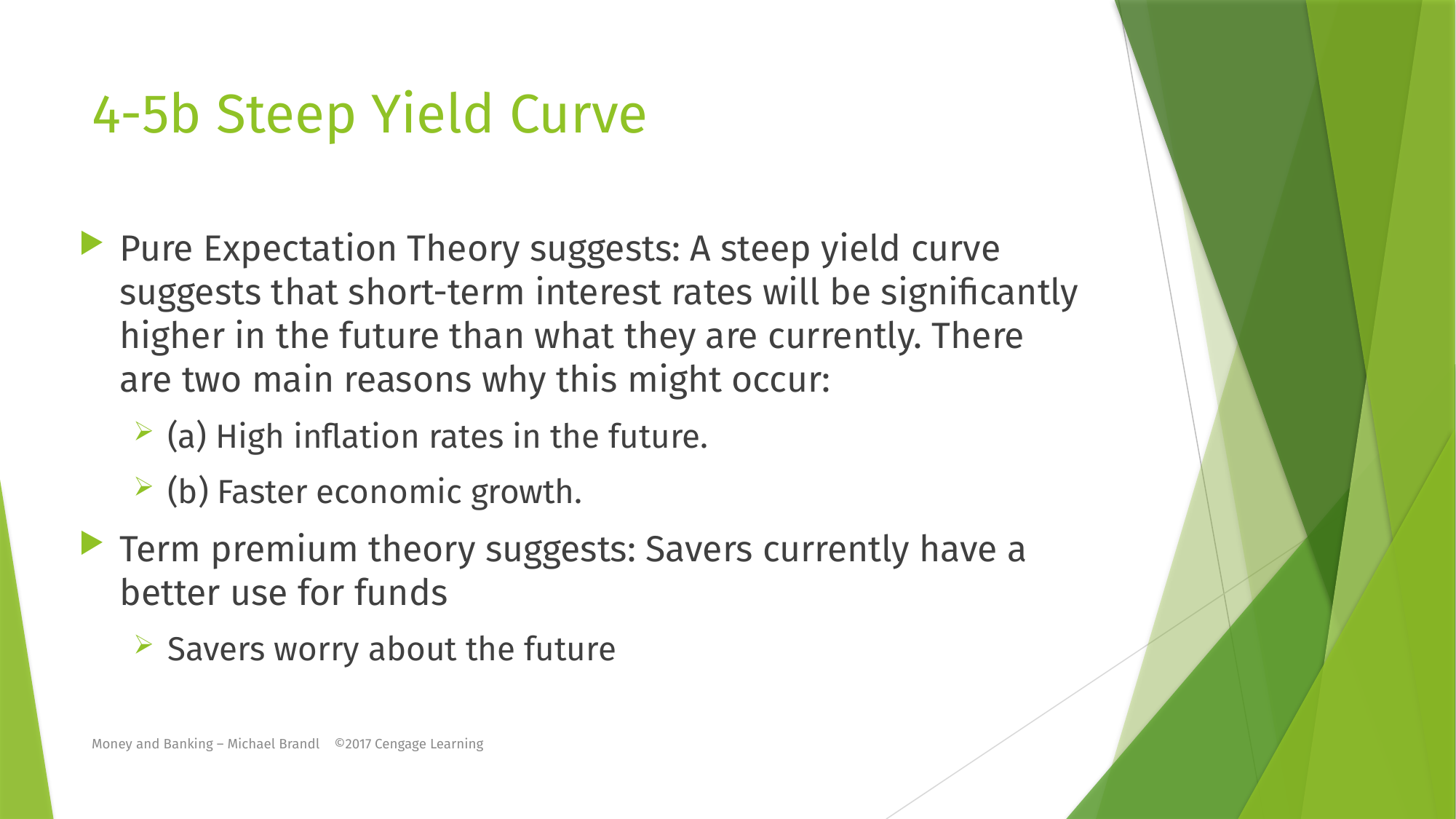

# 4-5b Steep Yield Curve
Pure Expectation Theory suggests: A steep yield curve suggests that short-term interest rates will be significantly higher in the future than what they are currently. There are two main reasons why this might occur:
(a) High inflation rates in the future.
(b) Faster economic growth.
Term premium theory suggests: Savers currently have a better use for funds
Savers worry about the future
Money and Banking – Michael Brandl    ©2017 Cengage Learning